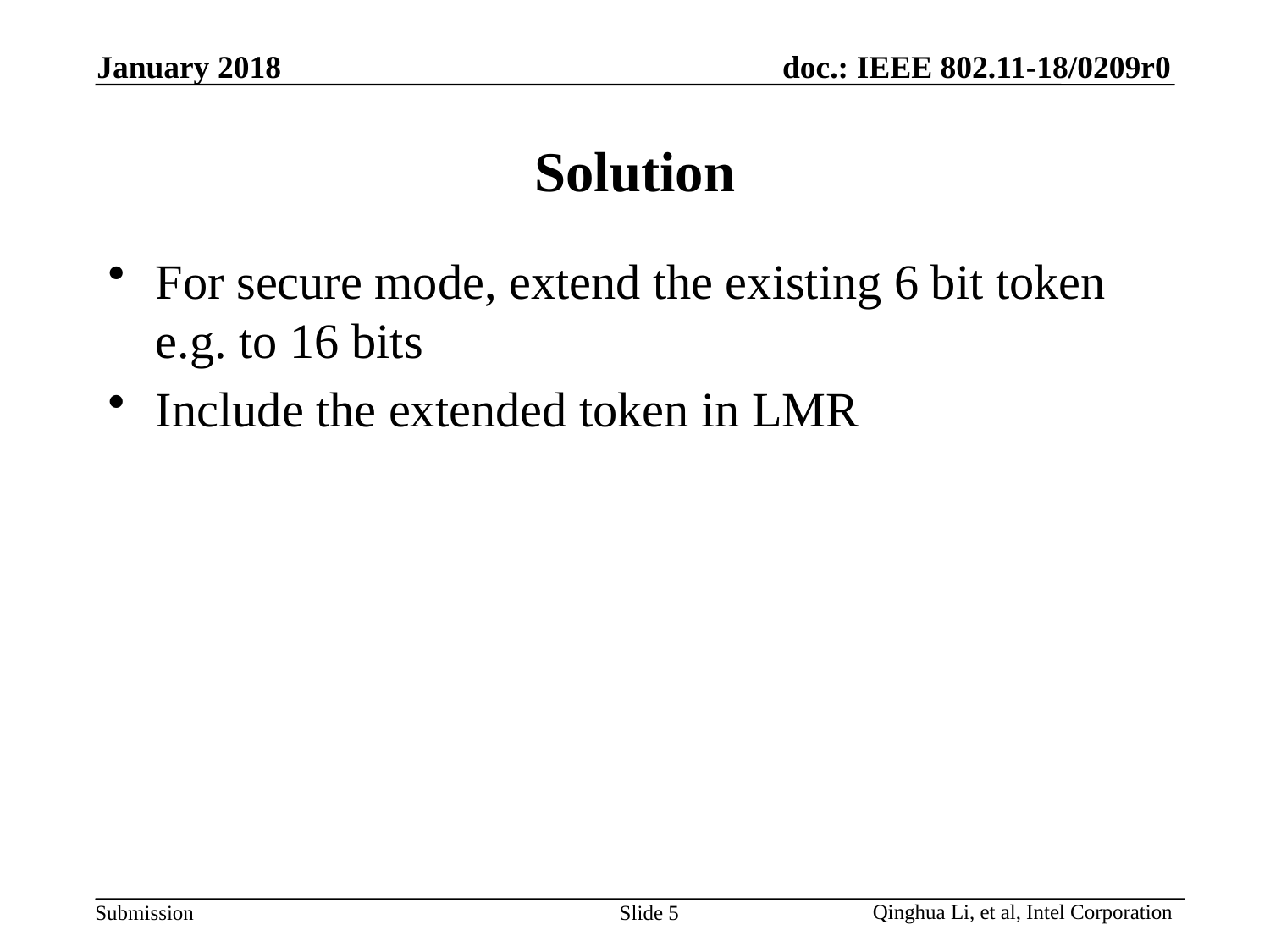

January 2018
# Solution
For secure mode, extend the existing 6 bit token e.g. to 16 bits
Include the extended token in LMR

Slide 5